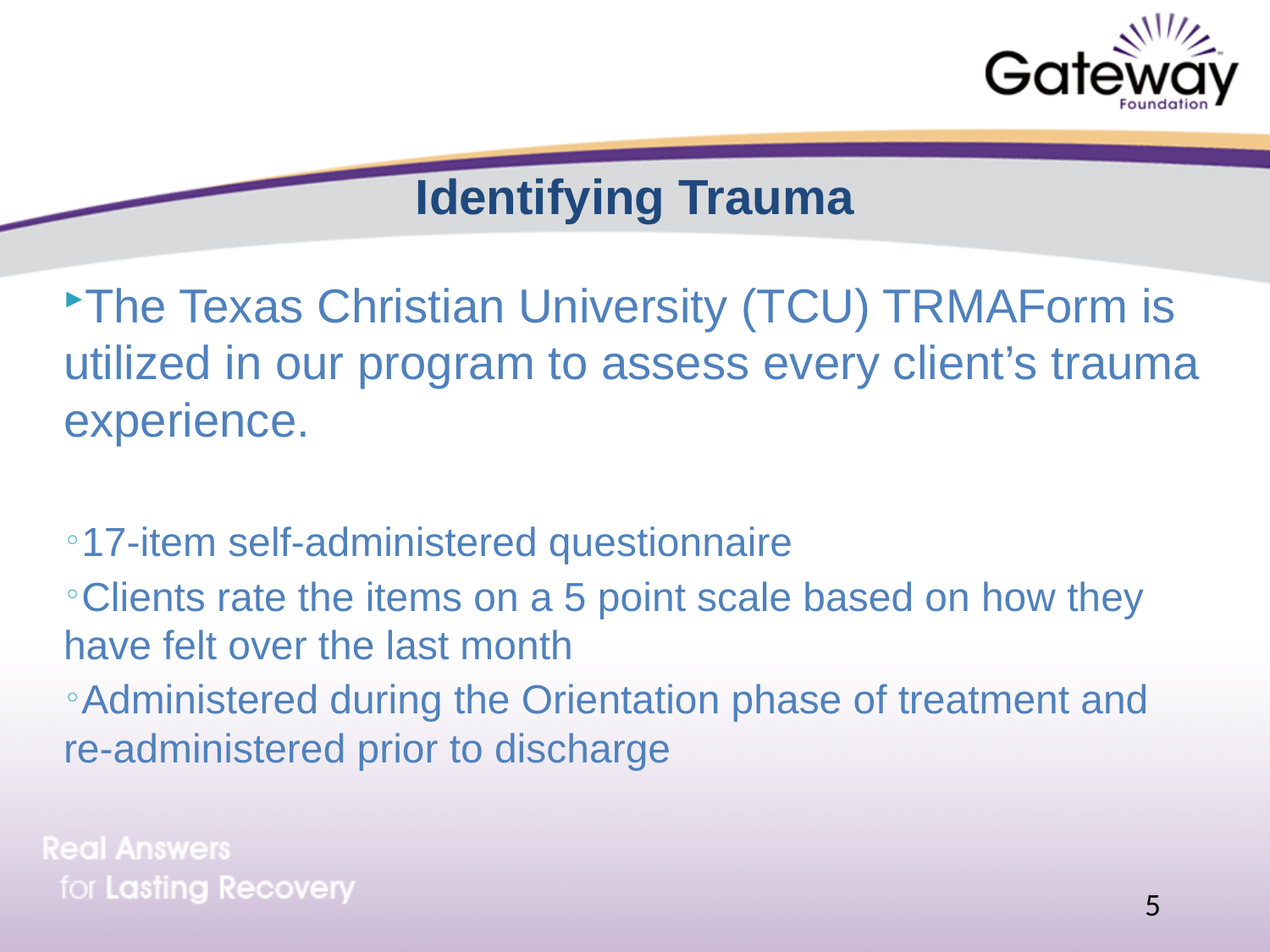

# Identifying Trauma
The Texas Christian University (TCU) TRMAForm is utilized in our program to assess every client’s trauma experience.

17-item self-administered questionnaire
Clients rate the items on a 5 point scale based on how they have felt over the last month
Administered during the Orientation phase of treatment and re-administered prior to discharge